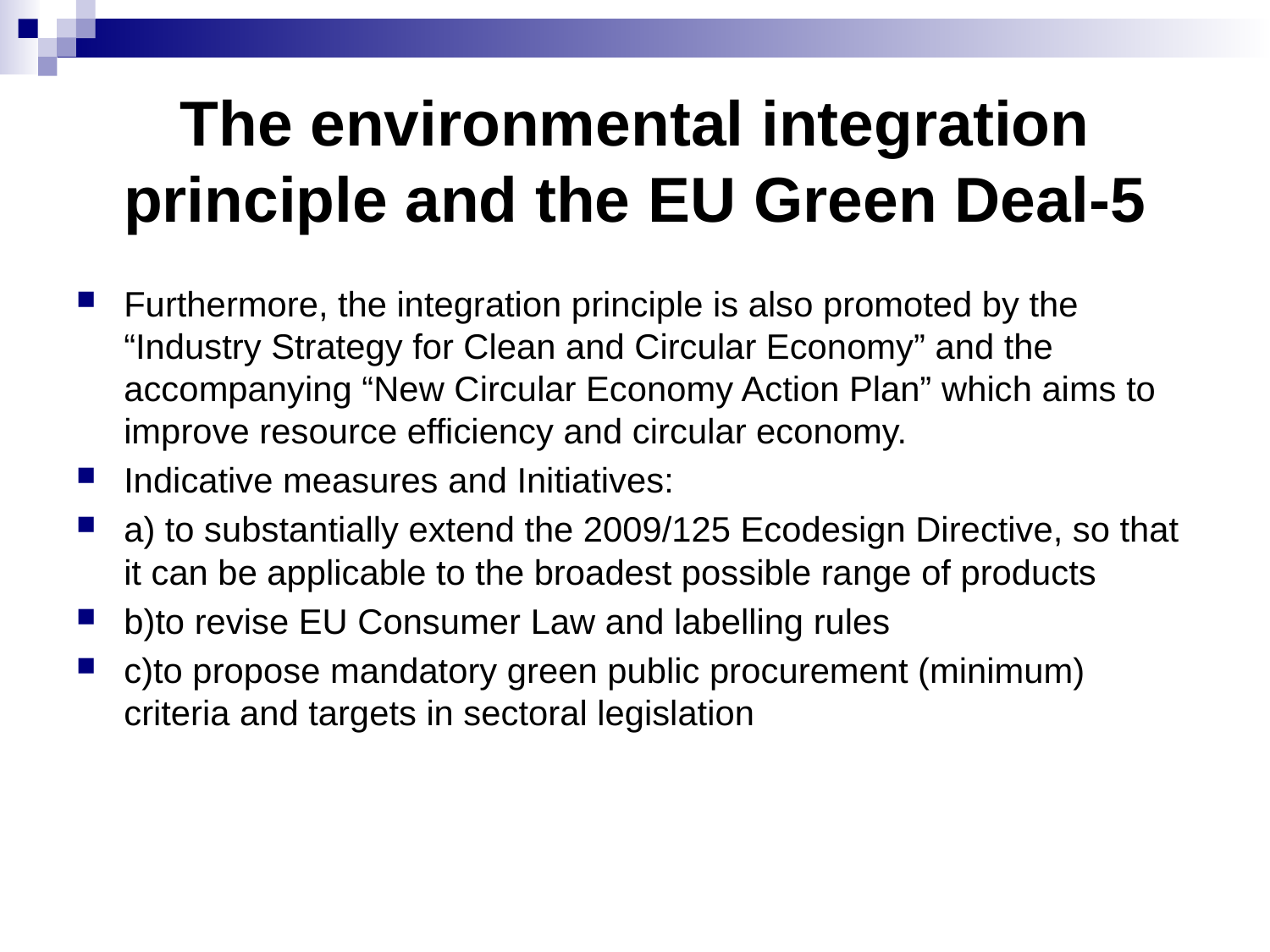

# The environmental integration principle and the EU Green Deal-5
Furthermore, the integration principle is also promoted by the “Industry Strategy for Clean and Circular Economy” and the accompanying “New Circular Economy Action Plan” which aims to improve resource efficiency and circular economy.
Indicative measures and Initiatives:
a) to substantially extend the 2009/125 Ecodesign Directive, so that it can be applicable to the broadest possible range of products
b)to revise EU Consumer Law and labelling rules
c)to propose mandatory green public procurement (minimum) criteria and targets in sectoral legislation